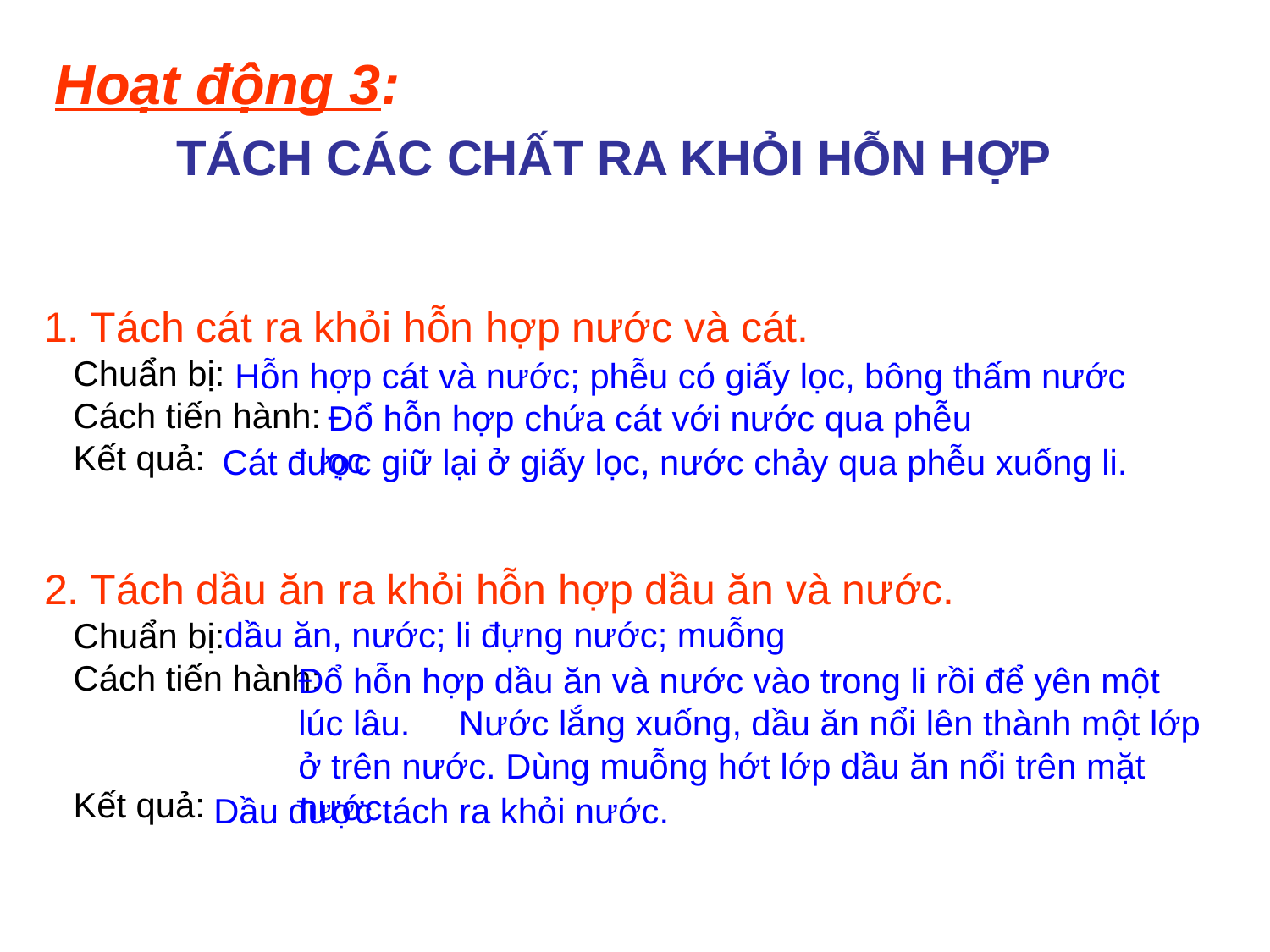

Hoạt động 3:
TÁCH CÁC CHẤT RA KHỎI HỖN HỢP

1. Tách cát ra khỏi hỗn hợp nước và cát.
   Chuẩn bị:
   Cách tiến hành:
   Kết quả:

2. Tách dầu ăn ra khỏi hỗn hợp dầu ăn và nước.
   Chuẩn bị:
   Cách tiến hành:

   Kết quả:

Hỗn hợp cát và nước; phễu có giấy lọc, bông thấm nước
 Đổ hỗn hợp chứa cát với nước qua phễu lọc
 Cát được giữ lại ở giấy lọc, nước chảy qua phễu xuống li.
dầu ăn, nước; li đựng nước; muỗng
Đổ hỗn hợp dầu ăn và nước vào trong li rồi để yên một lúc lâu.     Nước lắng xuống, dầu ăn nổi lên thành một lớp ở trên nước. Dùng muỗng hớt lớp dầu ăn nổi trên mặt nước.

Dầu được tách ra khỏi nước.